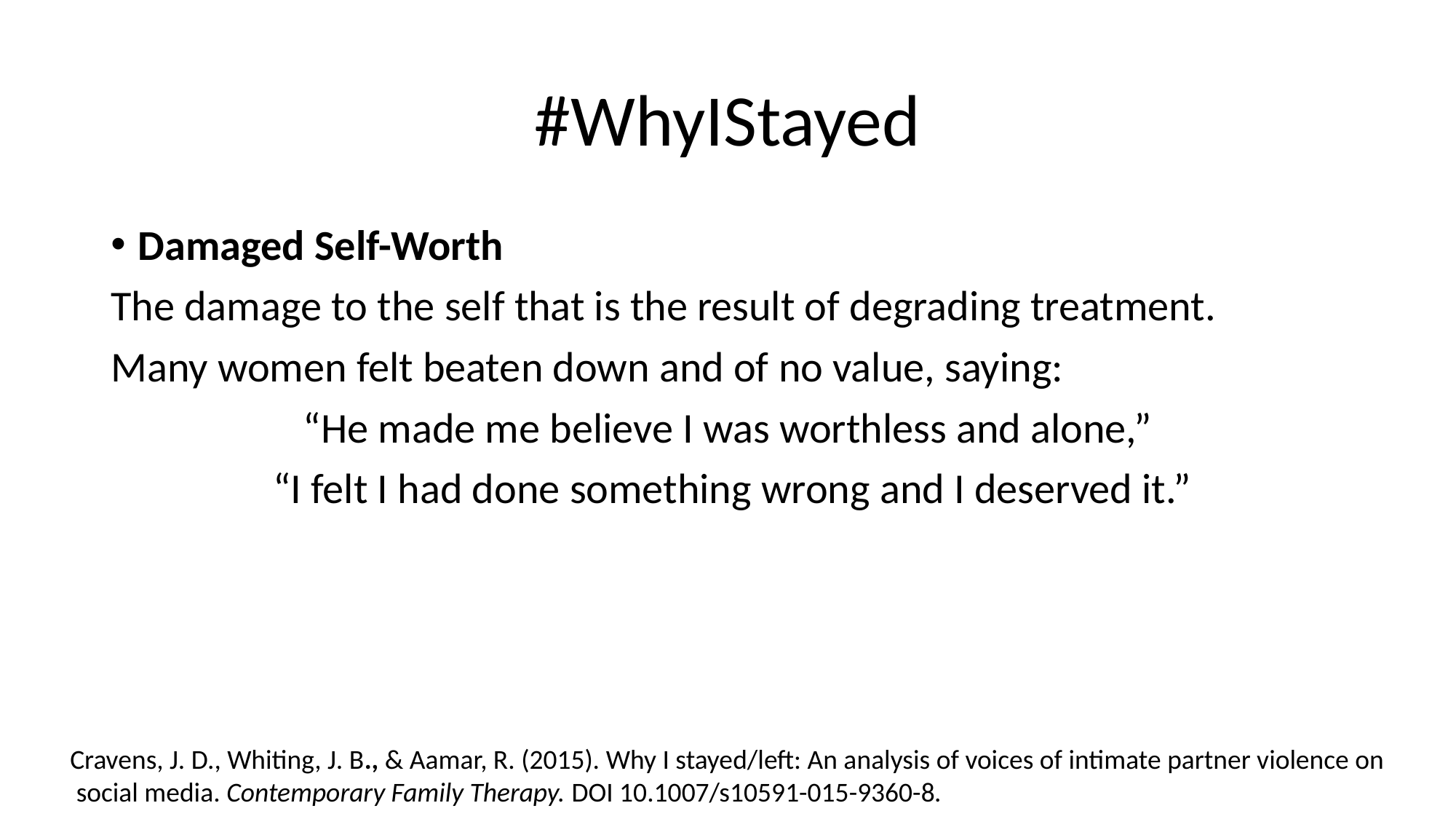

# #WhyIStayed
Damaged Self-Worth
The damage to the self that is the result of degrading treatment.
Many women felt beaten down and of no value, saying:
 “He made me believe I was worthless and alone,”
 “I felt I had done something wrong and I deserved it.”

Cravens, J. D., Whiting, J. B., & Aamar, R. (2015). Why I stayed/left: An analysis of voices of intimate partner violence on
 social media. Contemporary Family Therapy. DOI 10.1007/s10591-015-9360-8.